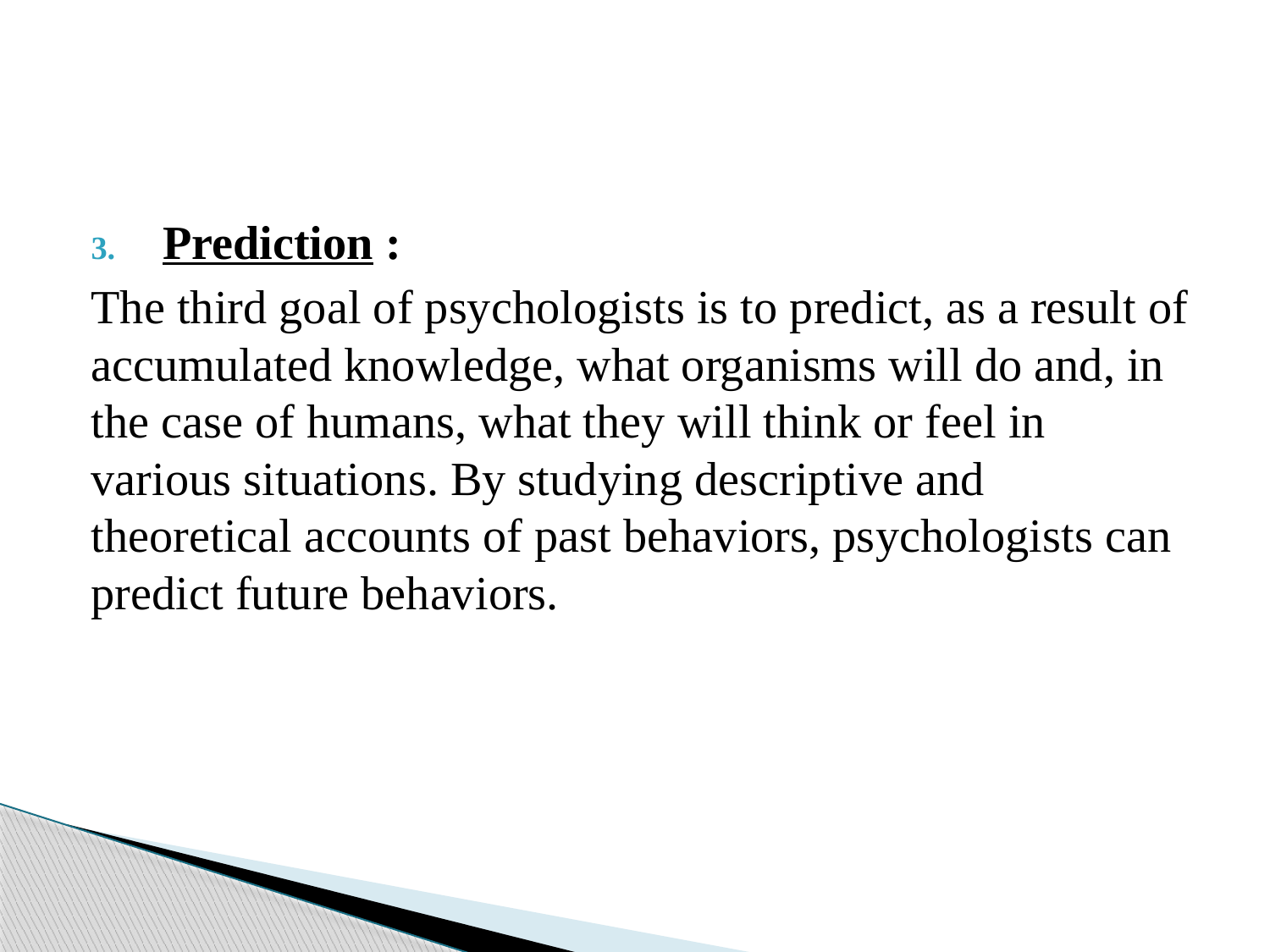

#
Prediction :
The third goal of psychologists is to predict, as a result of accumulated knowledge, what organisms will do and, in the case of humans, what they will think or feel in various situations. By studying descriptive and theoretical accounts of past behaviors, psychologists can predict future behaviors.